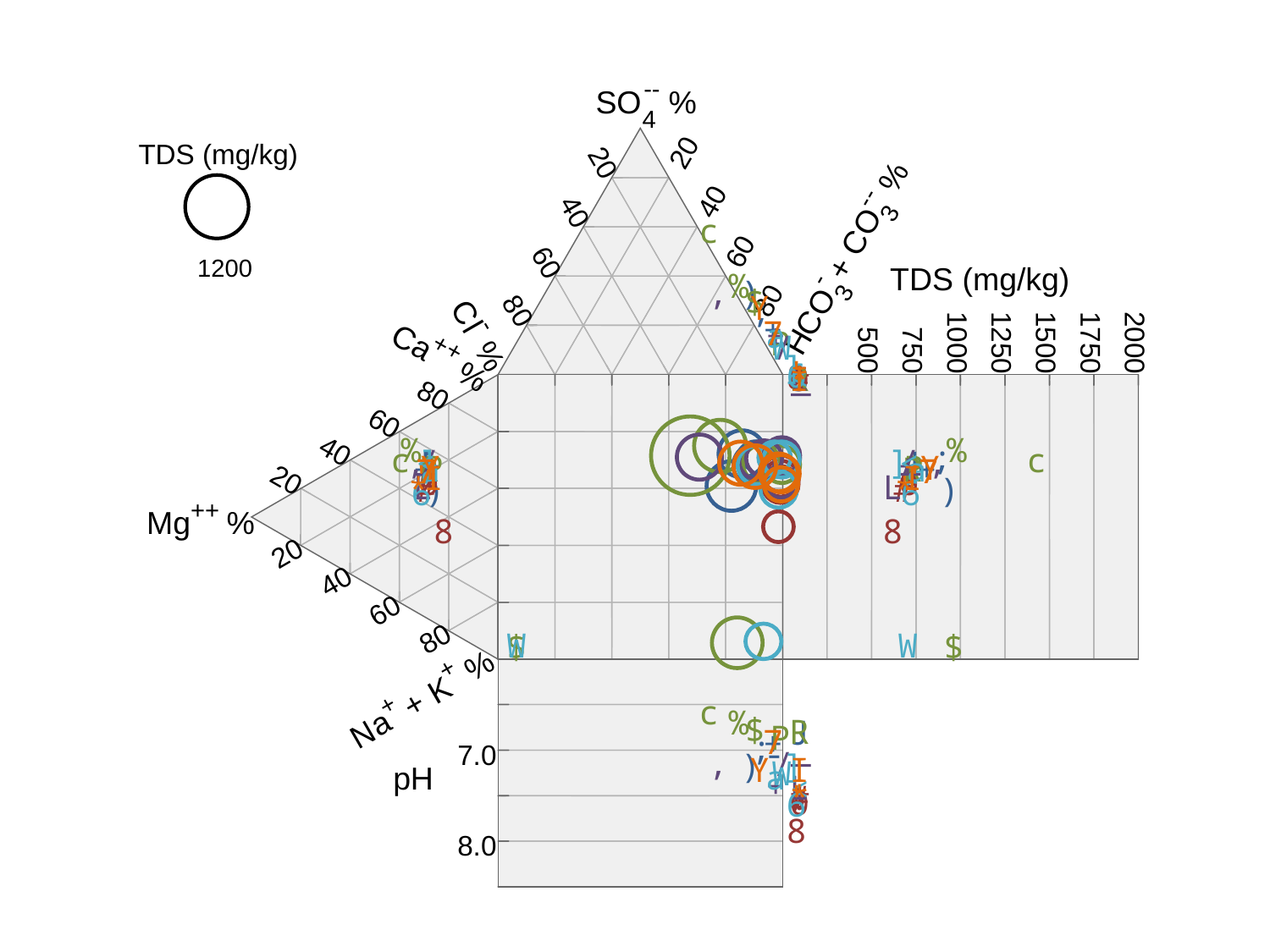

--
SO
 %
4
0

2
2
0
%

0
-

-
4
4
3
0
O
C

0

6
6
+
0

-
0

3
O
8
8
C
0
C
l
-
C

H

a
+
+
%

%

8

0
6

0
4

0
2

0

++
Mg
 %
0

2

0

4
0

6

0

8
%
+

K

+
+

a
N
c
TDS (mg/
kg)
%
,
)
$
;
1
1
1
1
2
+
+
5
7
0
2
5
7
0
-
P
/
0
5
0
5
0
5
0
0
0
0
0
0
0
0
8
!
J
0
"
#
R
L
_

%
%

;
;
_
_
c
c
,
,
J
J
-
-
+
+
P
P
+
R
R
+
!
!
0
0
L
L
"
"
#
)
#
)

8
8

$
$

c
%

$
R
J
P
+
;
_
-
7.0
,
)

pH
+
L
!
#
0
"

8
8.0

Y
7
a
W
]
'
6
<
I
*

/
]
]
/

<
<

Y
Y
a
a
7
7

'
'
I
I

*
*

6
6

W
W
7
/
]
Y
I
W
a
<
'
*
6
TDS (mg/kg)

1200